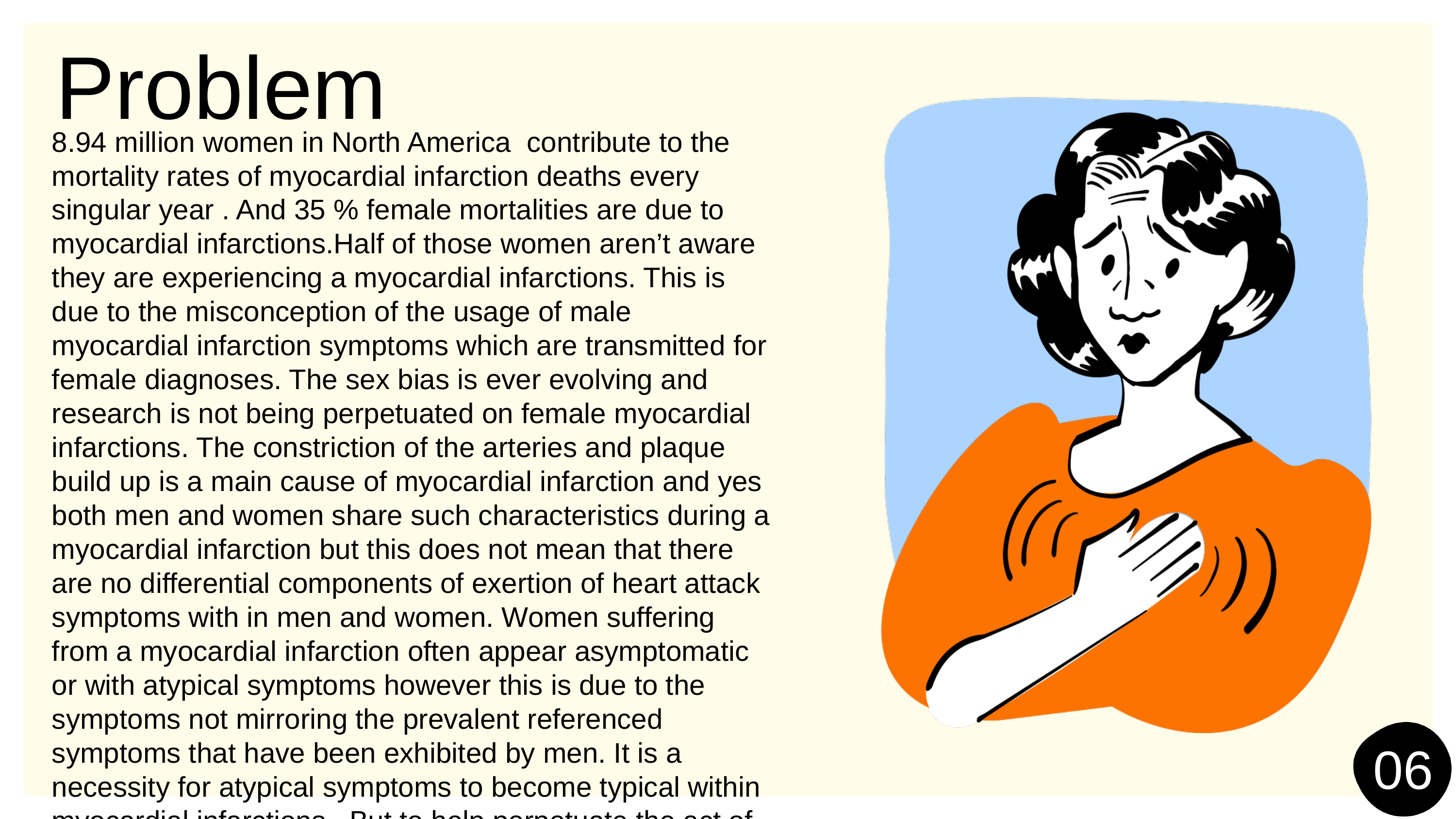

Problem

8.94 million women in North America  contribute to the mortality rates of myocardial infarction deaths every singular year . And 35 % female mortalities are due to myocardial infarctions.Half of those women aren’t aware they are experiencing a myocardial infarctions. This is due to the misconception of the usage of male myocardial infarction symptoms which are transmitted for female diagnoses. The sex bias is ever evolving and research is not being perpetuated on female myocardial infarctions. The constriction of the arteries and plaque build up is a main cause of myocardial infarction and yes both men and women share such characteristics during a myocardial infarction but this does not mean that there are no differential components of exertion of heart attack symptoms with in men and women. Women suffering from a myocardial infarction often appear asymptomatic or with atypical symptoms however this is due to the symptoms not mirroring the prevalent referenced symptoms that have been exhibited by men. It is a necessity for atypical symptoms to become typical within myocardial infarctions . But to help perpetuate the act of efficient hospital intervention feasible efficient detection is a requirement.

06